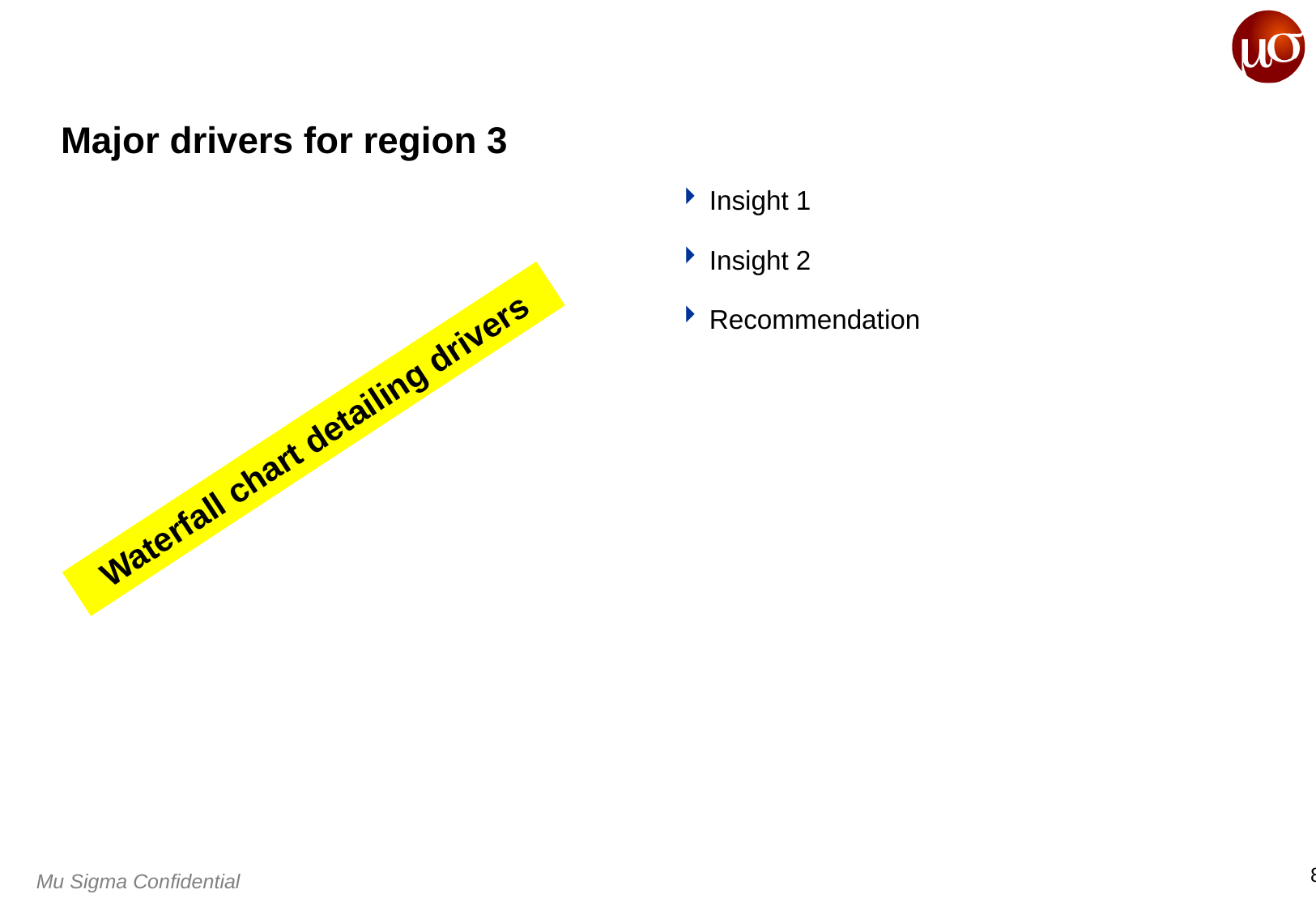

# Major drivers for region 3

Insight 1
Insight 2
Recommendation
Waterfall chart detailing drivers